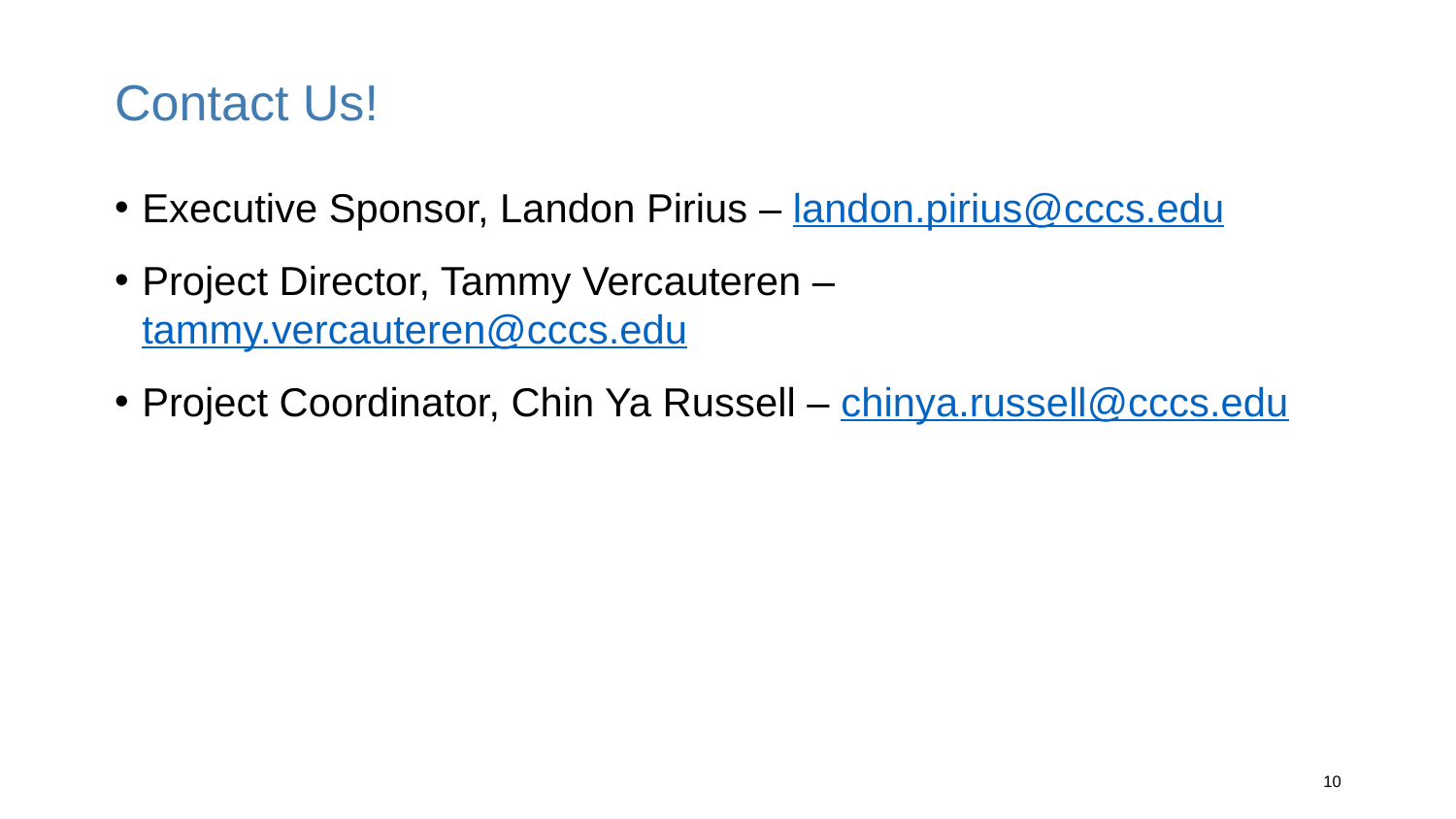

# Contact Us!
Executive Sponsor, Landon Pirius – landon.pirius@cccs.edu
Project Director, Tammy Vercauteren – tammy.vercauteren@cccs.edu
Project Coordinator, Chin Ya Russell – chinya.russell@cccs.edu

10